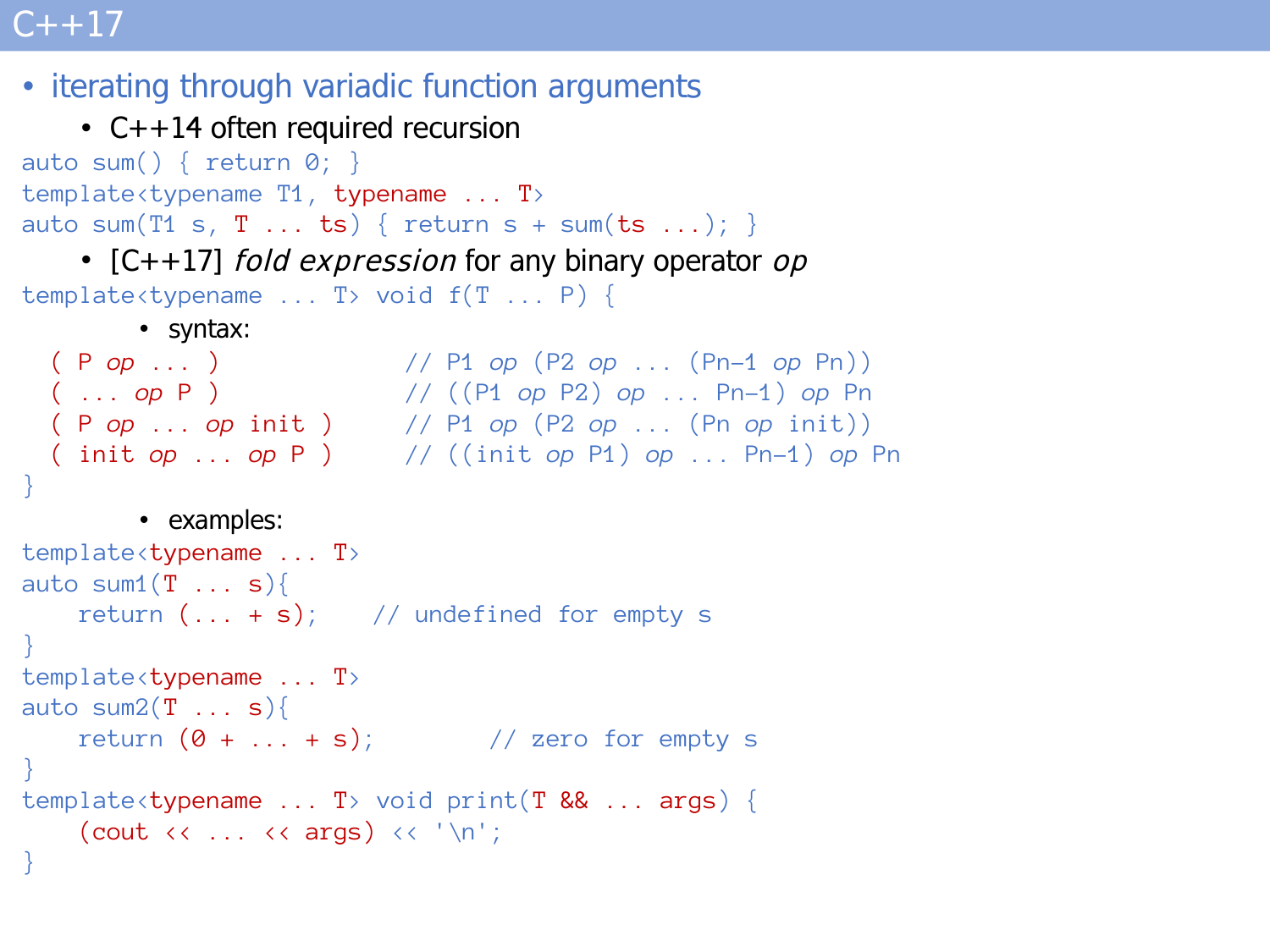

# C++17
iterating through variadic function arguments
C++14 often required recursion
auto sum() { return 0; }
template<typename T1, typename ... T>
auto sum(T1 s, T ... ts) { return s + sum(ts ...); }
[C++17] fold expression for any binary operator op
template<typename ... T> void f(T ... P) {
syntax:
  ( P op ... )             // P1 op (P2 op ... (Pn-1 op Pn))
  ( ... op P )             // ((P1 op P2) op ... Pn-1) op Pn
  ( P op ... op init )     // P1 op (P2 op ... (Pn op init))
  ( init op ... op P )     // ((init op P1) op ... Pn-1) op Pn
}
examples:
template<typename ... T>
auto sum1(T ... s){
    return (... + s);			// undefined for empty s
}
template<typename ... T>
auto sum2(T ... s){
    return (0 + ... + s);		// zero for empty s
}
template<typename ... T> void print(T && ... args) {
    (cout << ... << args) << '\n';
}